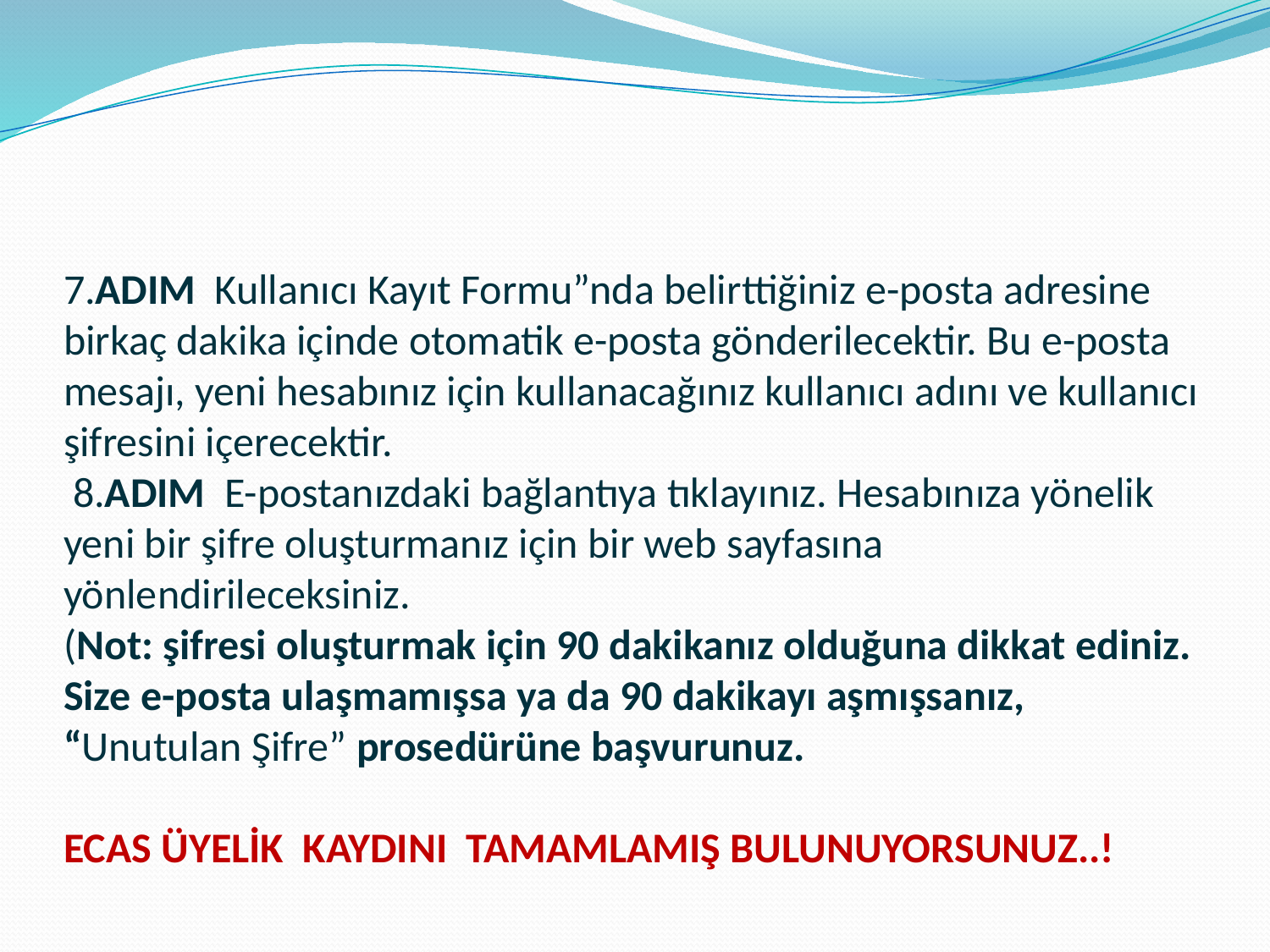

# 7.ADIM  Kullanıcı Kayıt Formu”nda belirttiğiniz e-posta adresine birkaç dakika içinde otomatik e-posta gönderilecektir. Bu e-posta mesajı, yeni hesabınız için kullanacağınız kullanıcı adını ve kullanıcı şifresini içerecektir. 8.ADIM  E-postanızdaki bağlantıya tıklayınız. Hesabınıza yönelik yeni bir şifre oluşturmanız için bir web sayfasına yönlendirileceksiniz. (Not: şifresi oluşturmak için 90 dakikanız olduğuna dikkat ediniz. Size e-posta ulaşmamışsa ya da 90 dakikayı aşmışsanız, “Unutulan Şifre” prosedürüne başvurunuz. ECAS ÜYELİK  KAYDINI  TAMAMLAMIŞ BULUNUYORSUNUZ..!